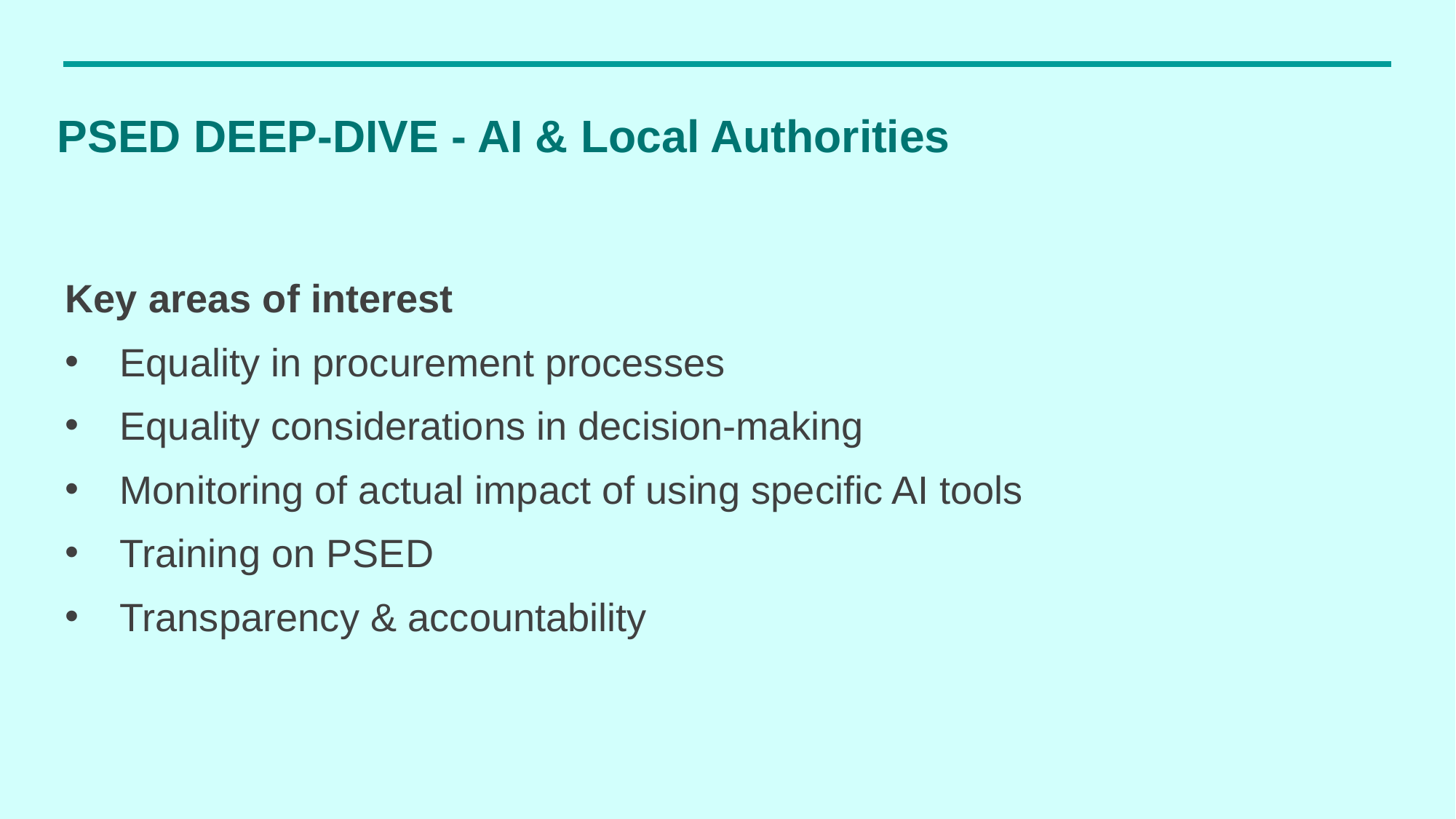

# PSED DEEP-DIVE - AI & Local Authorities
Key areas of interest
Equality in procurement processes
Equality considerations in decision-making
Monitoring of actual impact of using specific AI tools
Training on PSED
Transparency & accountability